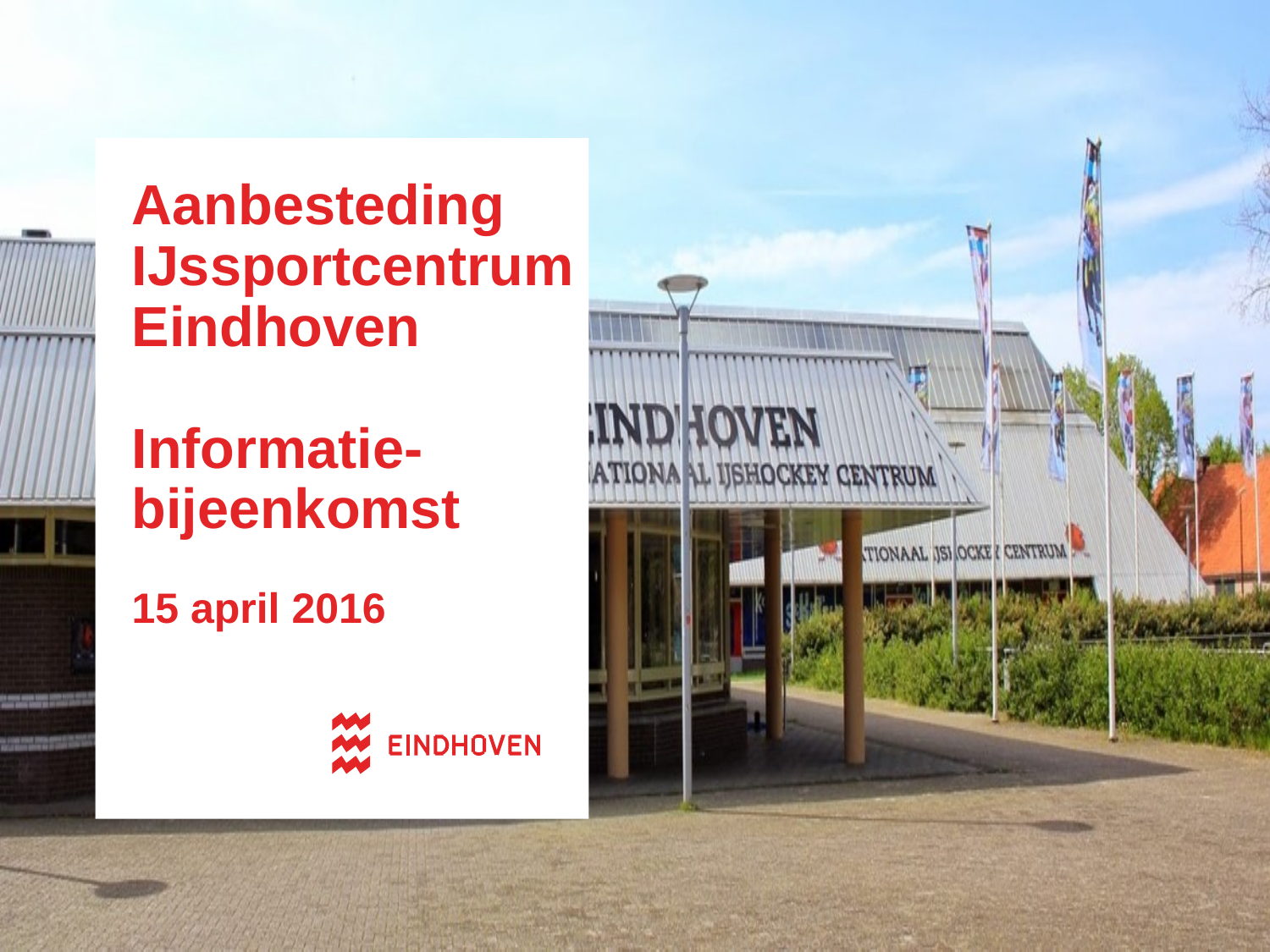

# Aanbesteding IJssportcentrum Eindhoven Informatie-bijeenkomst 15 april 2016